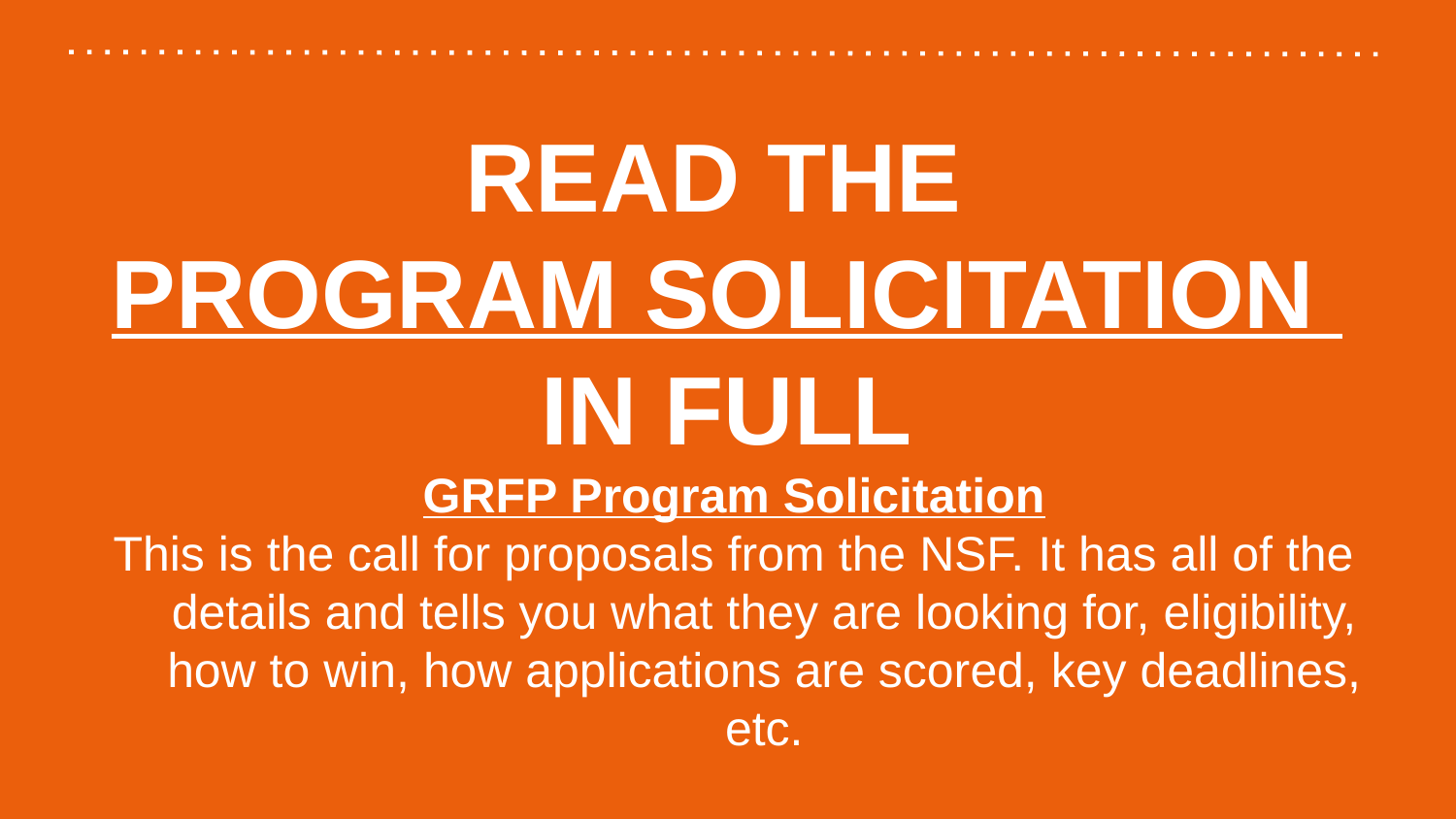

# READ THE PROGRAM SOLICITATION IN FULL
GRFP Program Solicitation
This is the call for proposals from the NSF. It has all of the details and tells you what they are looking for, eligibility, how to win, how applications are scored, key deadlines, etc.